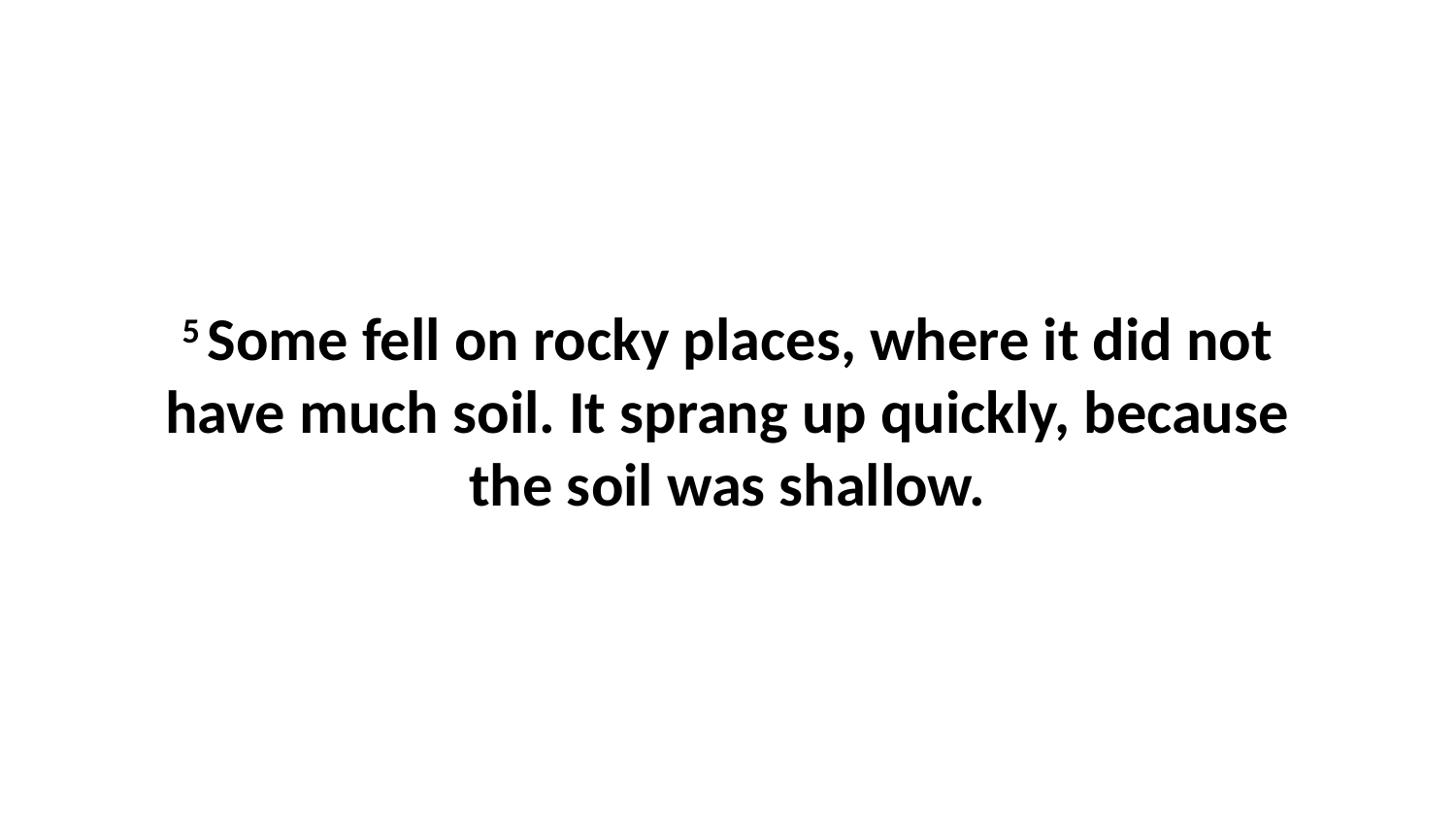

5 Some fell on rocky places, where it did not have much soil. It sprang up quickly, because the soil was shallow.